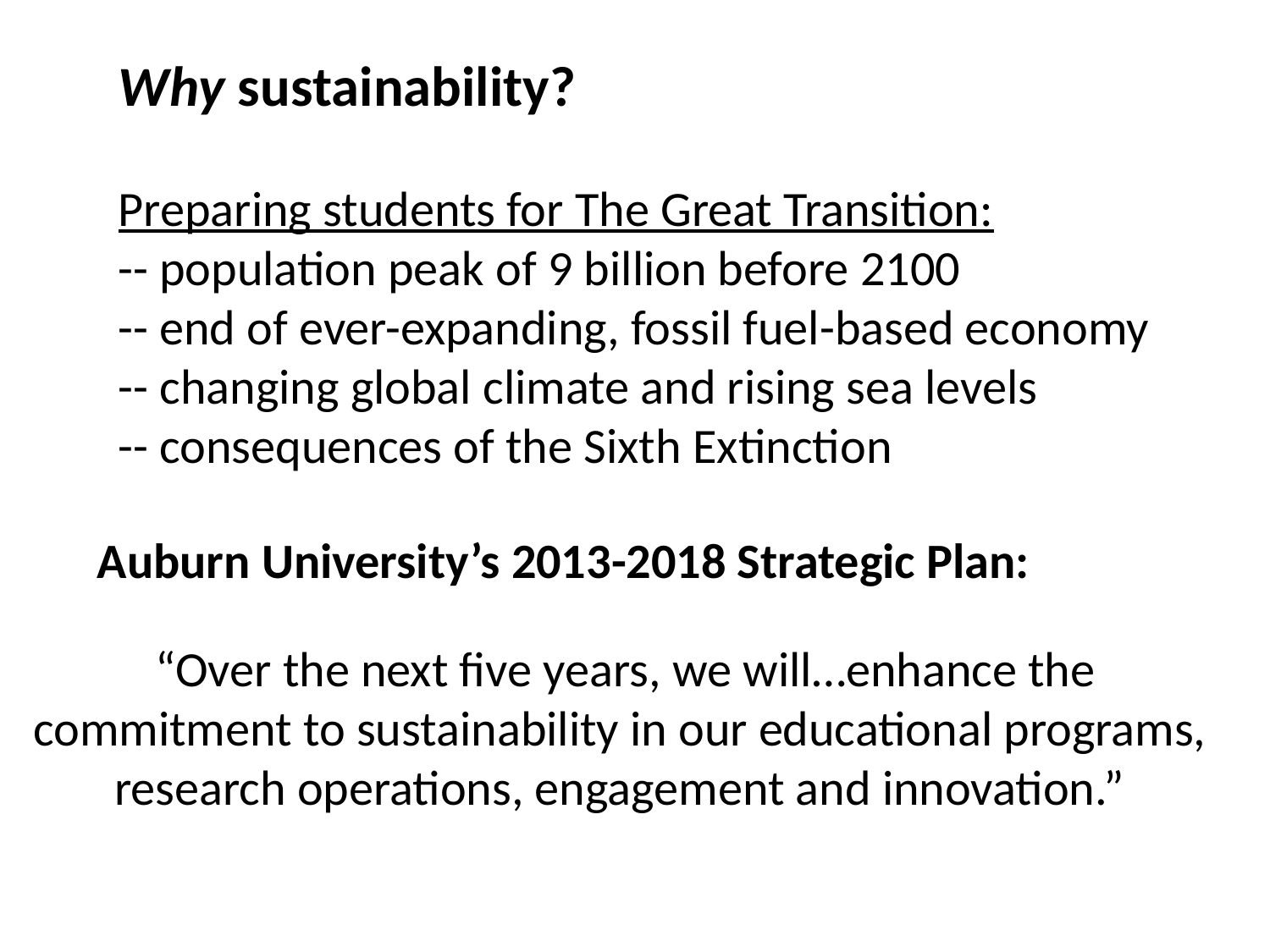

Why sustainability?

Preparing students for The Great Transition:
-- population peak of 9 billion before 2100
-- end of ever-expanding, fossil fuel-based economy
-- changing global climate and rising sea levels
-- consequences of the Sixth Extinction

Auburn University’s 2013-2018 Strategic Plan:

 “Over the next five years, we will…enhance the commitment to sustainability in our educational programs, research operations, engagement and innovation.”